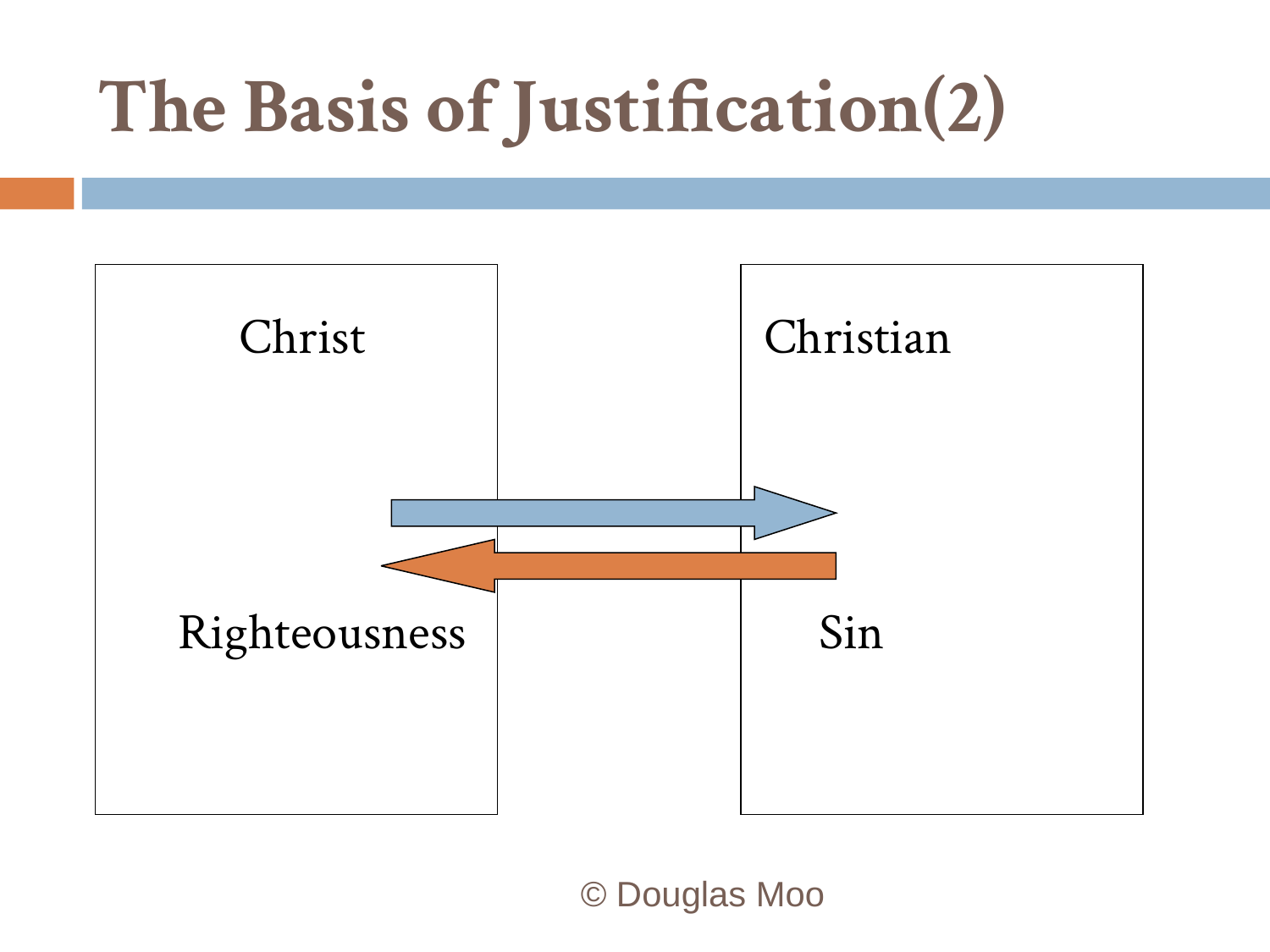

# The Basis of Justification(2)

          Christ                                   Christian

       Righteousness                               Sin

© Douglas Moo